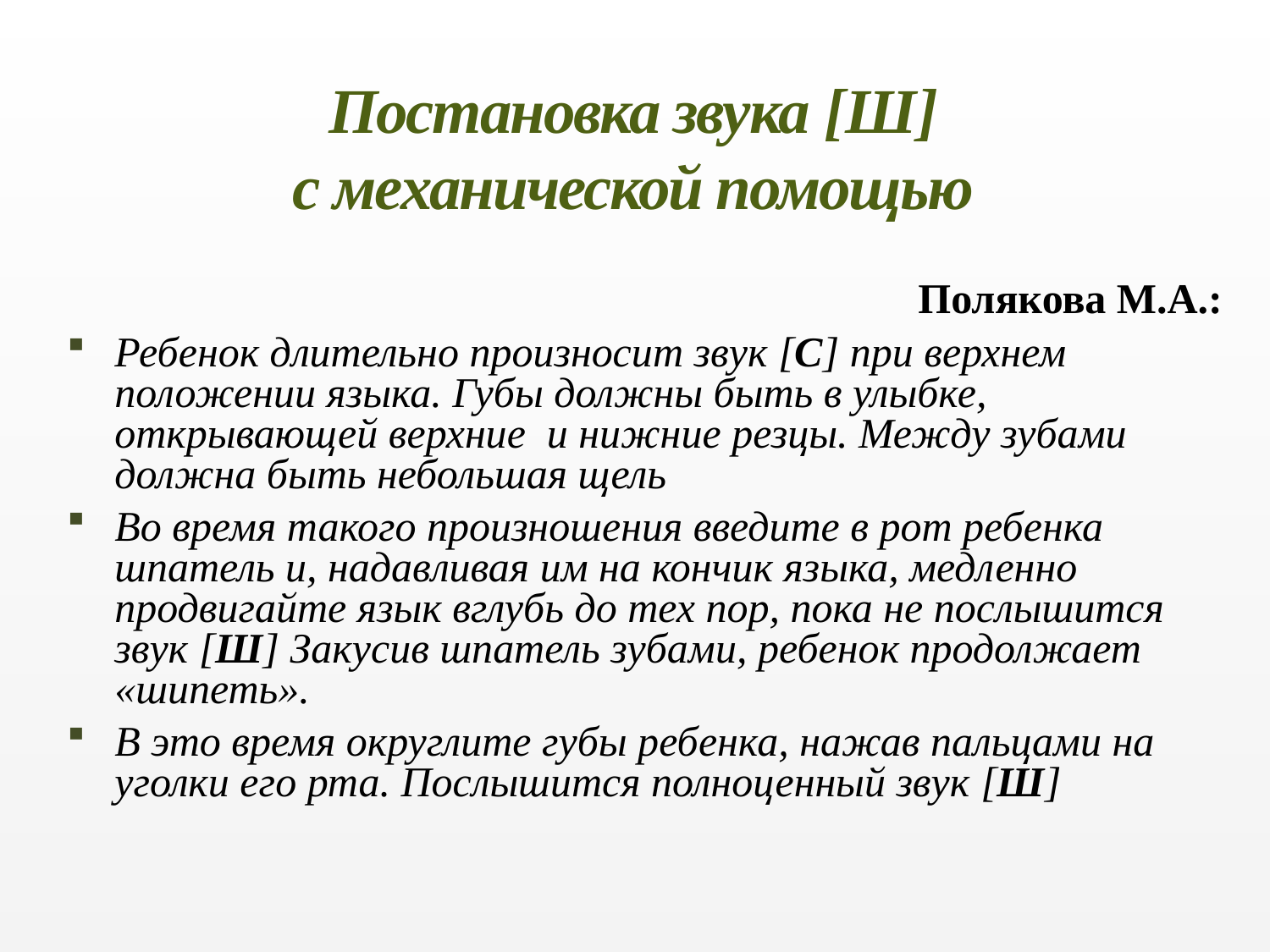

# Постановка звука [Ш] с механической помощью
Полякова М.А.:
Ребенок длительно произносит звук [С] при верхнем положении языка. Губы должны быть в улыбке, открывающей верхние  и нижние резцы. Между зубами должна быть небольшая щель
Во время такого произношения введите в рот ребенка шпатель и, надавливая им на кончик языка, медленно продвигайте язык вглубь до тех пор, пока не послышится звук [Ш] Закусив шпатель зубами, ребенок продолжает «шипеть».
В это время округлите губы ребенка, нажав пальцами на уголки его рта. Послышится полноценный звук [Ш]